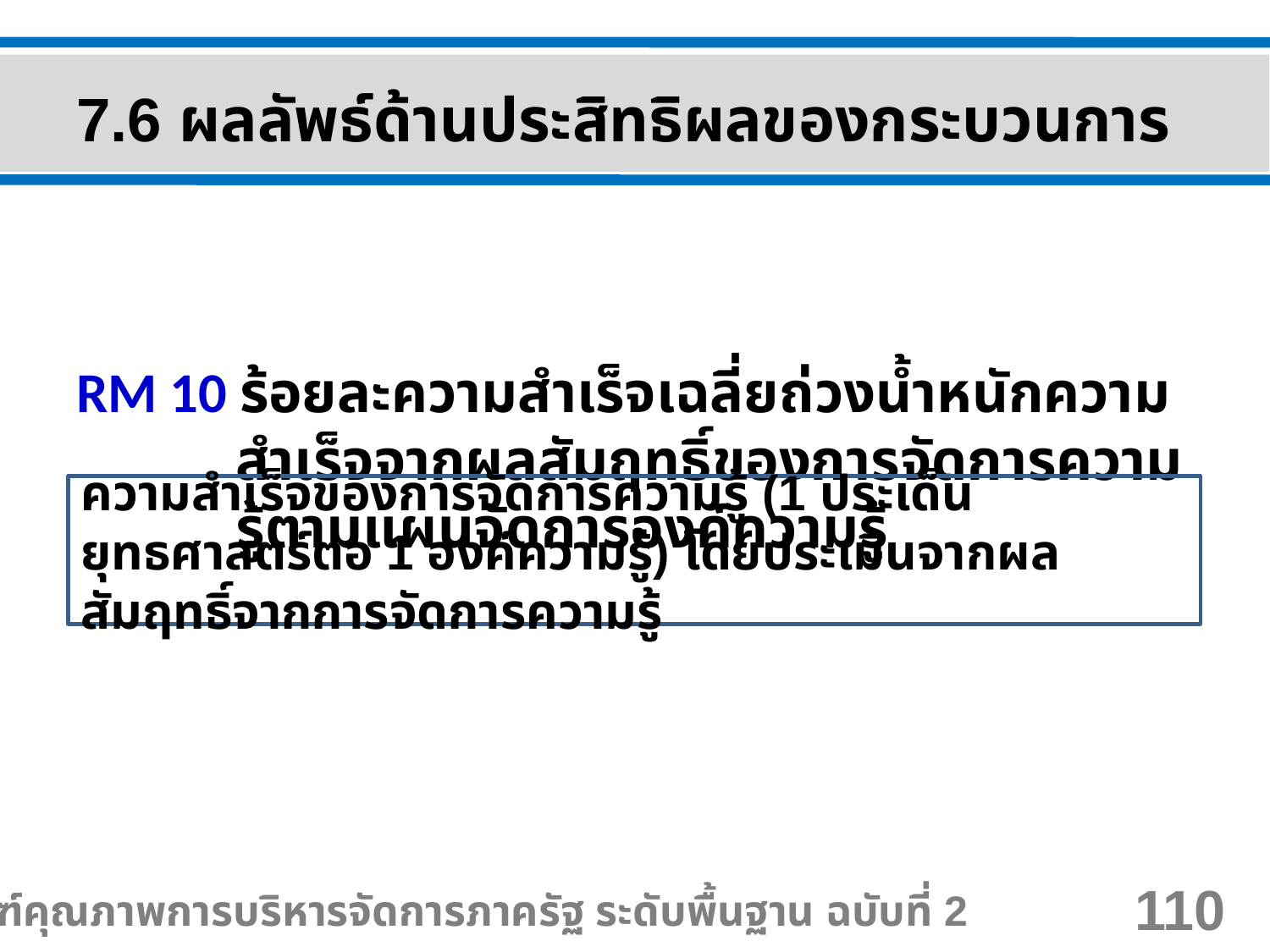

7.6 ผลลัพธ์ด้านประสิทธิผลของกระบวนการ
RM 10 ร้อยละความสำเร็จเฉลี่ยถ่วงน้ำหนักความสำเร็จจากผลสัมฤทธิ์ของการจัดการความรู้ตามแผนจัดการองค์ความรู้

ความสำเร็จของการจัดการความรู้ (1 ประเด็นยุทธศาสตร์ต่อ 1 องค์ความรู้) โดยประเมินจากผลสัมฤทธิ์จากการจัดการความรู้
เกณฑ์คุณภาพการบริหารจัดการภาครัฐ ระดับพื้นฐาน ฉบับที่ 2
110